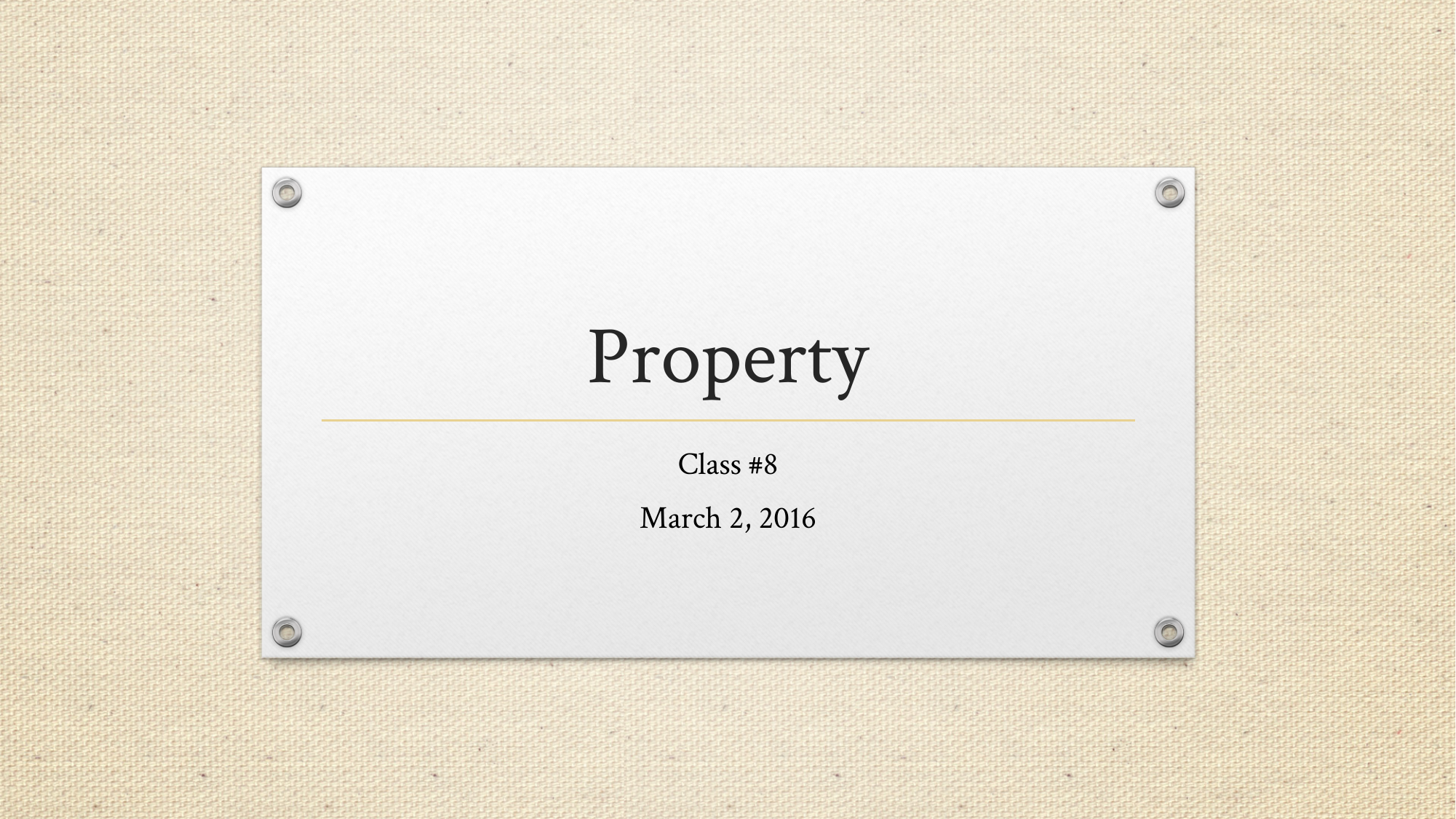

# Property
Class #8
March 2, 2016